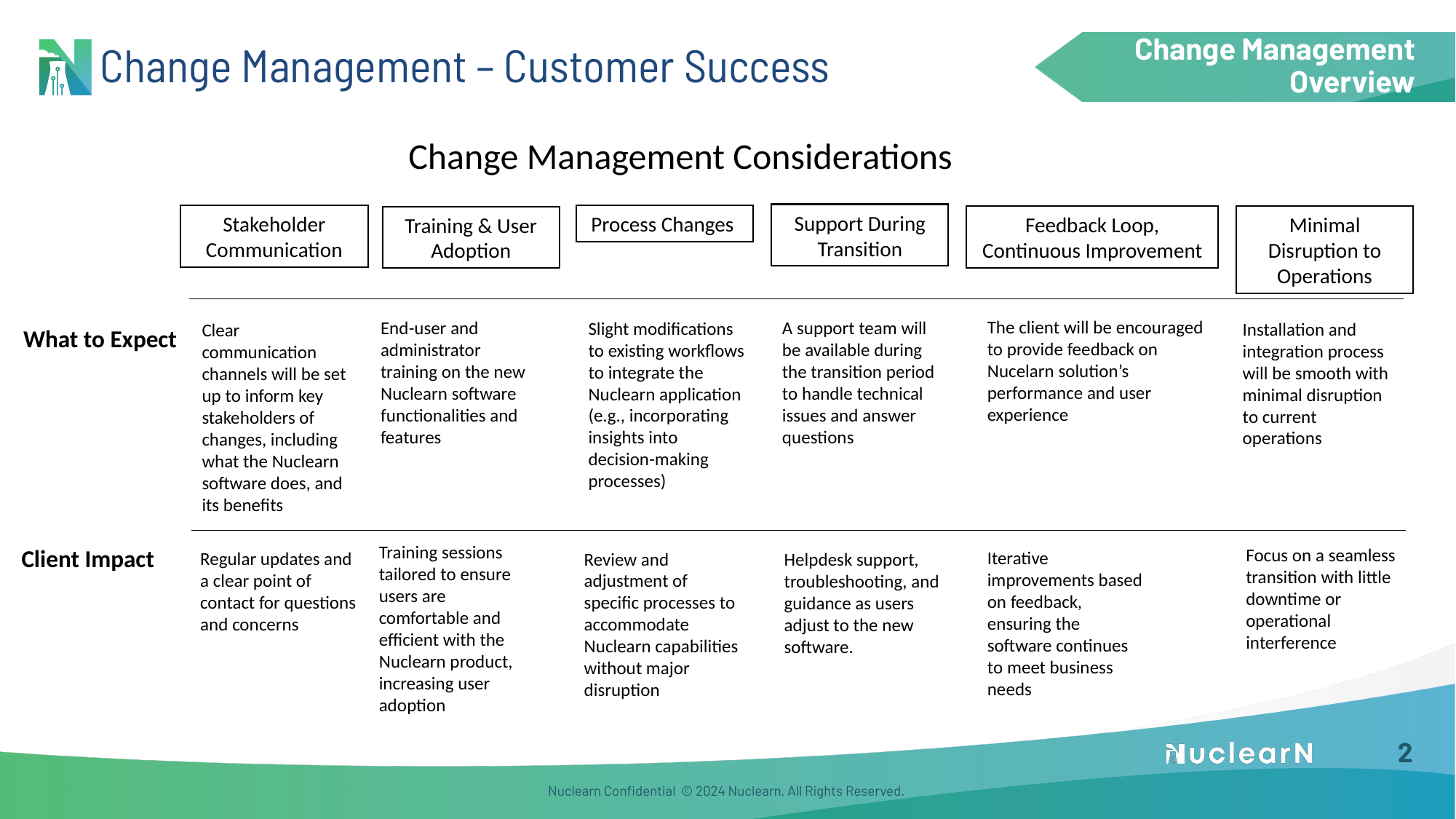

Change Management Overview
# Change Management – Customer Success
Change Management Considerations
Support During Transition
Process Changes
Stakeholder Communication
Feedback Loop, Continuous Improvement
Minimal Disruption to Operations
Training & User Adoption
The client will be encouraged to provide feedback on Nucelarn solution’s performance and user experience
End-user and administrator training on the new Nuclearn software functionalities and features
A support team will be available during the transition period to handle technical issues and answer questions
Slight modifications to existing workflows to integrate the Nuclearn application (e.g., incorporating insights into decision-making processes)
Installation and integration process will be smooth with minimal disruption to current operations
Clear communication channels will be set up to inform key stakeholders of changes, including what the Nuclearn software does, and its benefits
What to Expect
Training sessions tailored to ensure users are comfortable and efficient with the Nuclearn product, increasing user adoption
Client Impact
Focus on a seamless transition with little downtime or operational interference
Iterative improvements based on feedback, ensuring the software continues to meet business needs
Regular updates and a clear point of contact for questions and concerns
Review and adjustment of specific processes to accommodate Nuclearn capabilities without major disruption
Helpdesk support, troubleshooting, and guidance as users adjust to the new software.